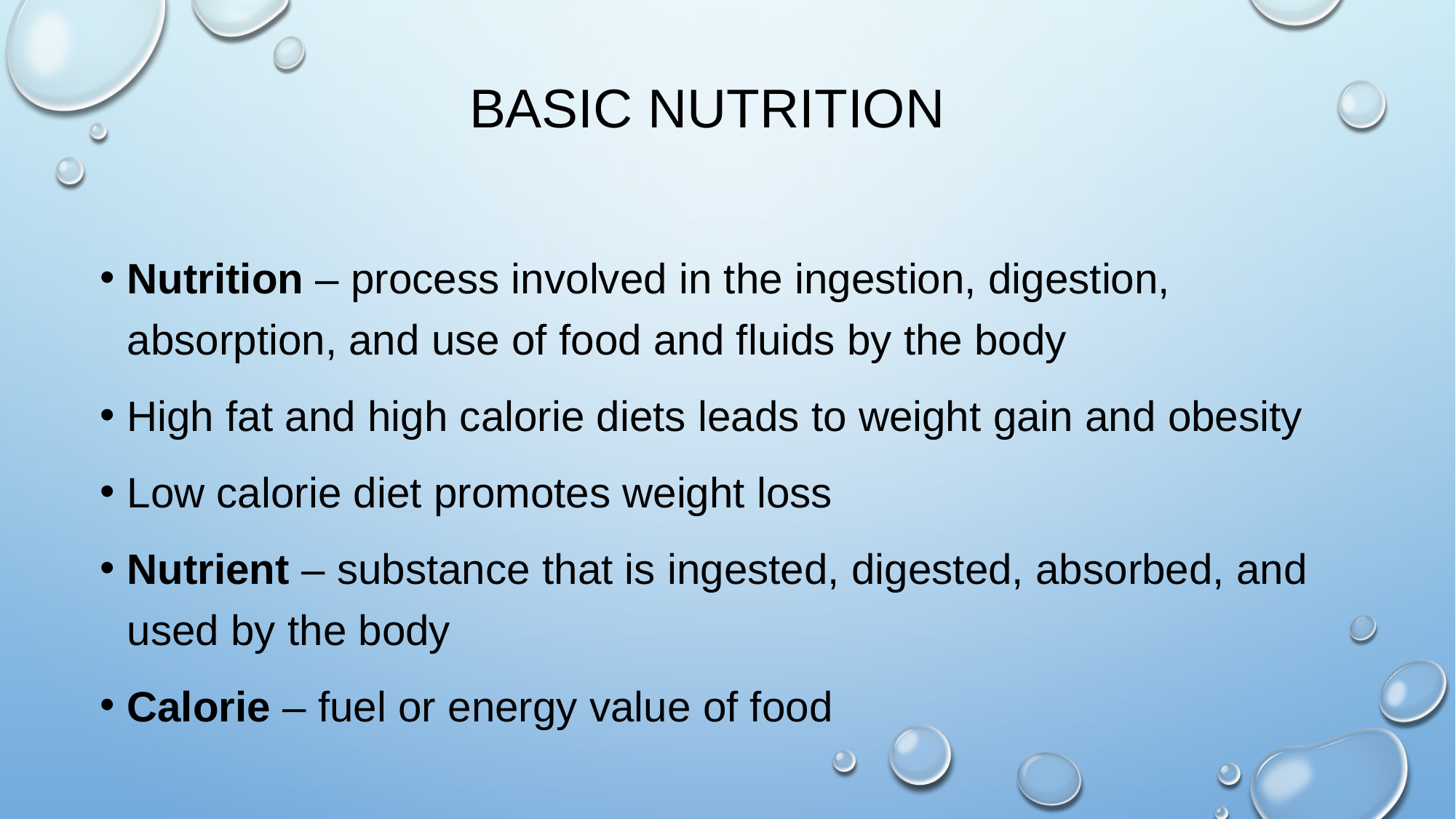

# Basic nutrition
Nutrition – process involved in the ingestion, digestion, absorption, and use of food and fluids by the body
High fat and high calorie diets leads to weight gain and obesity
Low calorie diet promotes weight loss
Nutrient – substance that is ingested, digested, absorbed, and used by the body
Calorie – fuel or energy value of food